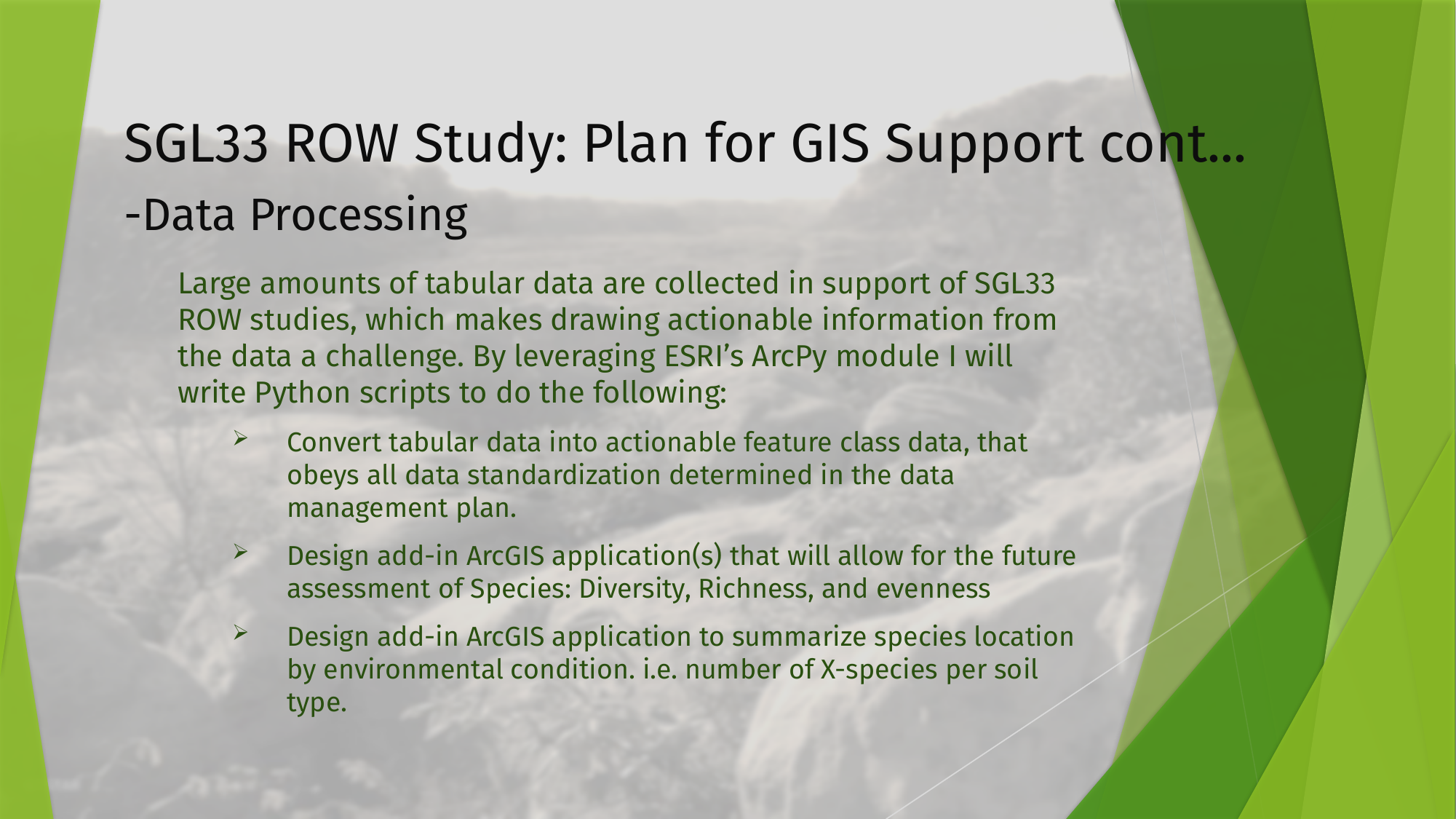

SGL33 ROW Study: Plan for GIS Support cont...
# -Data Processing
Large amounts of tabular data are collected in support of SGL33 ROW studies, which makes drawing actionable information from the data a challenge. By leveraging ESRI’s ArcPy module I will write Python scripts to do the following:
Convert tabular data into actionable feature class data, that obeys all data standardization determined in the data management plan.
Design add-in ArcGIS application(s) that will allow for the future assessment of Species: Diversity, Richness, and evenness
Design add-in ArcGIS application to summarize species location by environmental condition. i.e. number of X-species per soil type.